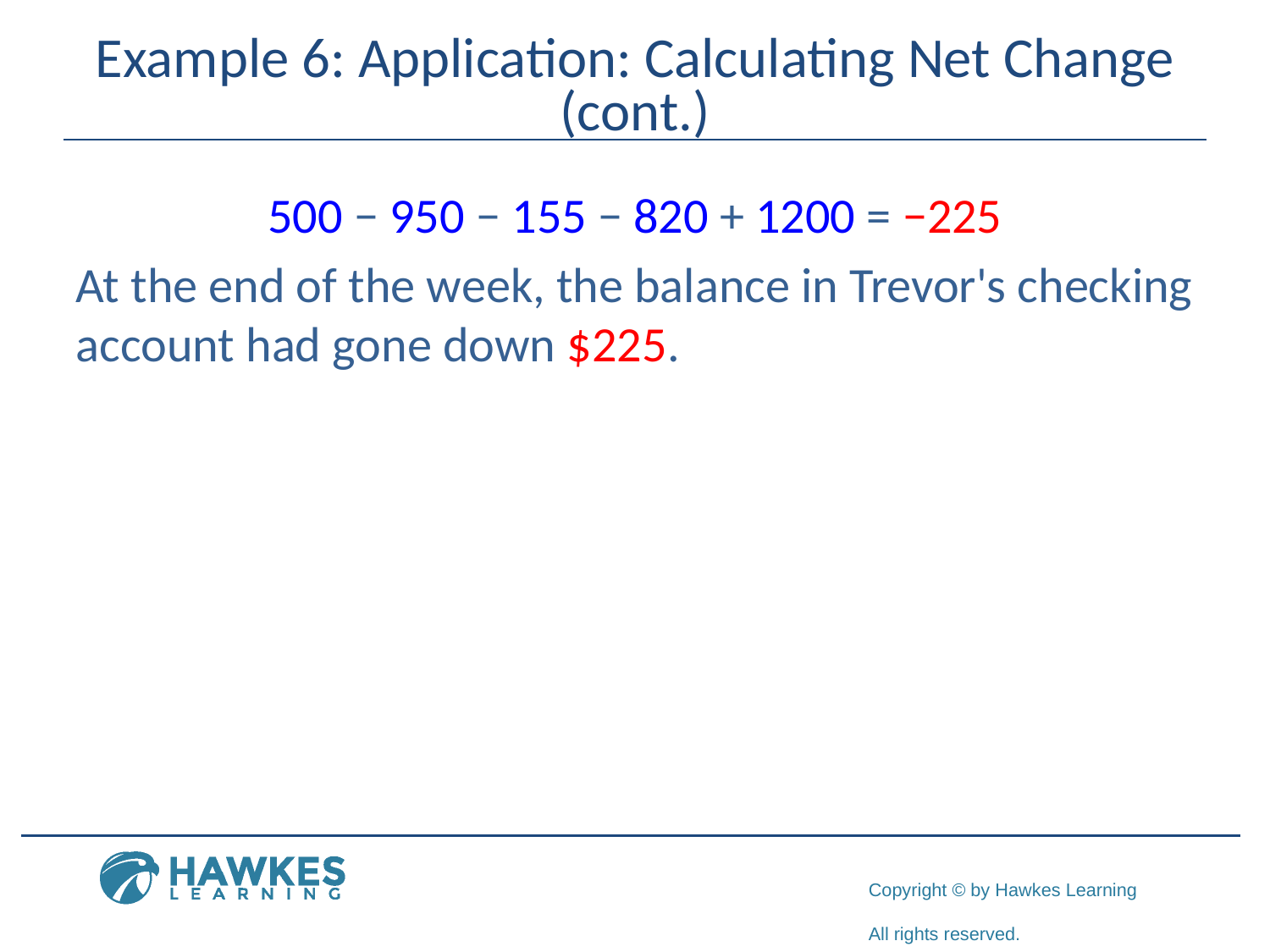

# Example 6: Application: Calculating Net Change (cont.)
500 − 950 − 155 − 820 + 1200 = −225
At the end of the week, the balance in Trevor's checking account had gone down $225.